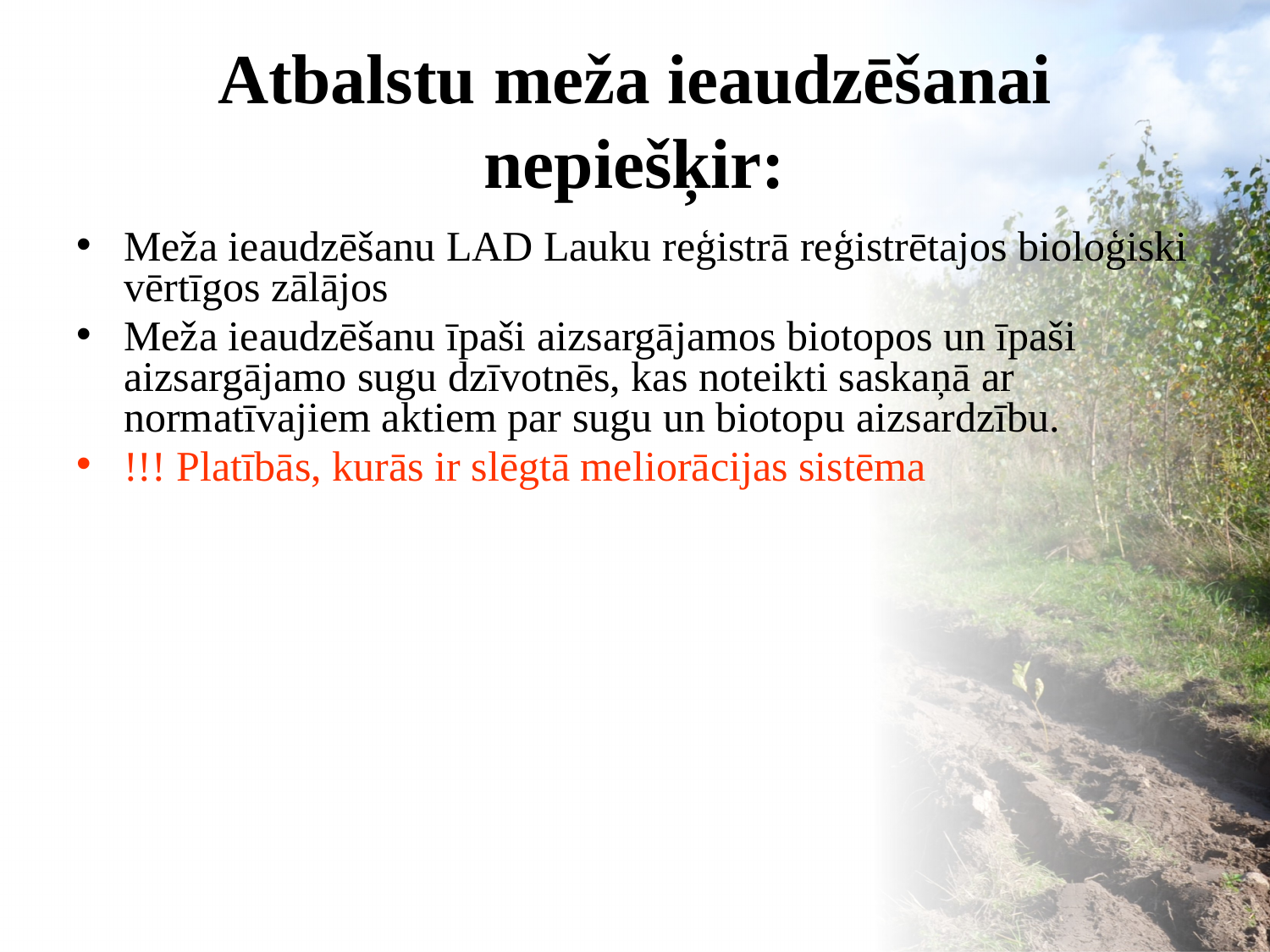

# Atbalstu meža ieaudzēšanai nepiešķir:
Meža ieaudzēšanu LAD Lauku reģistrā reģistrētajos bioloģiski vērtīgos zālājos
Meža ieaudzēšanu īpaši aizsargājamos biotopos un īpaši aizsargājamo sugu dzīvotnēs, kas noteikti saskaņā ar normatīvajiem aktiem par sugu un biotopu aizsardzību.
!!! Platībās, kurās ir slēgtā meliorācijas sistēma